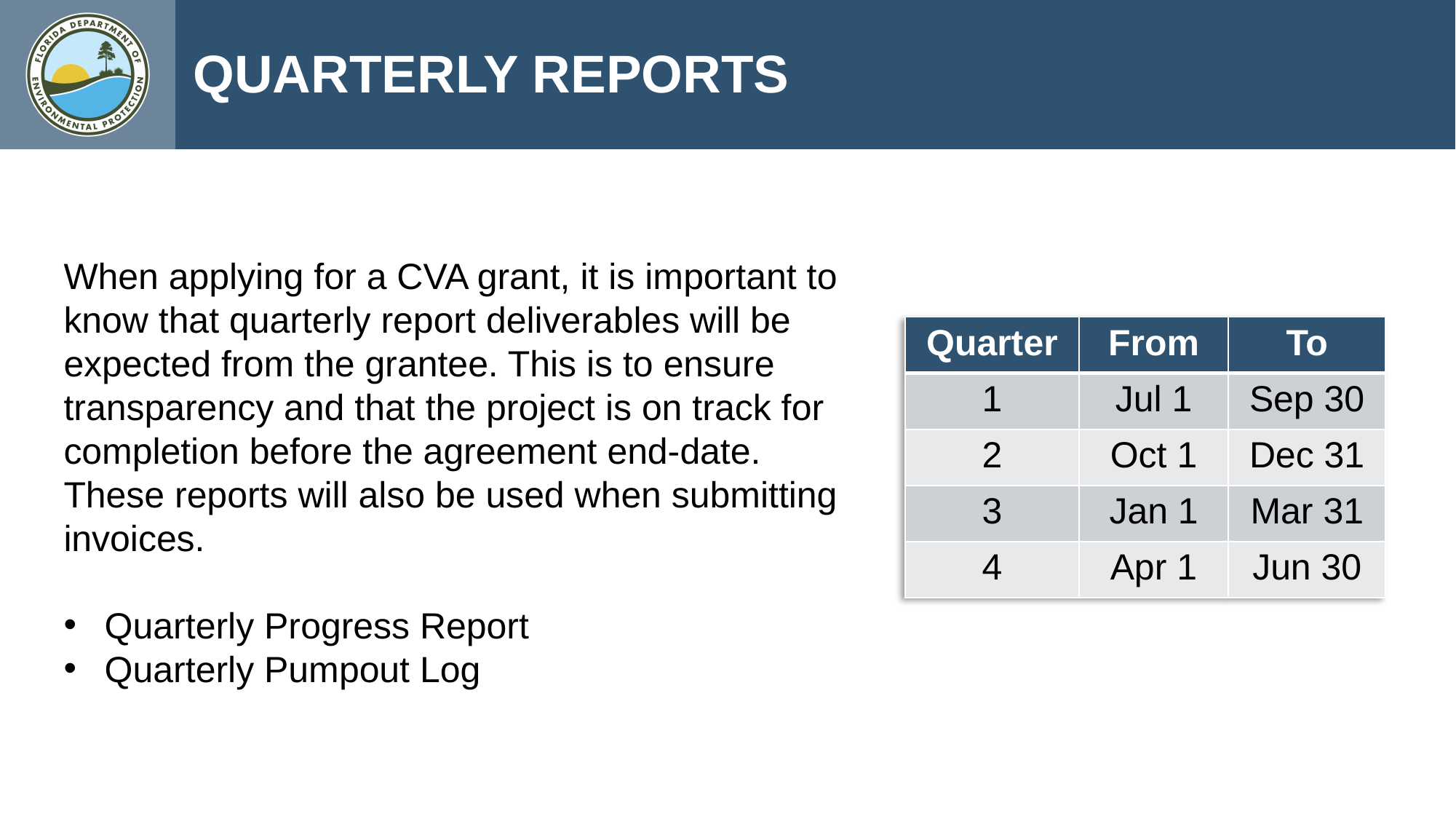

QUARTERLY REPORTS
When applying for a CVA grant, it is important to know that quarterly report deliverables will be expected from the grantee. This is to ensure transparency and that the project is on track for completion before the agreement end-date. These reports will also be used when submitting invoices.

Quarterly Progress Report
Quarterly Pumpout Log
| Quarter | From | To |
| --- | --- | --- |
| 1 | Jul 1 | Sep 30 |
| 2 | Oct 1 | Dec 31 |
| 3 | Jan 1 | Mar 31 |
| 4 | Apr 1 | Jun 30 |